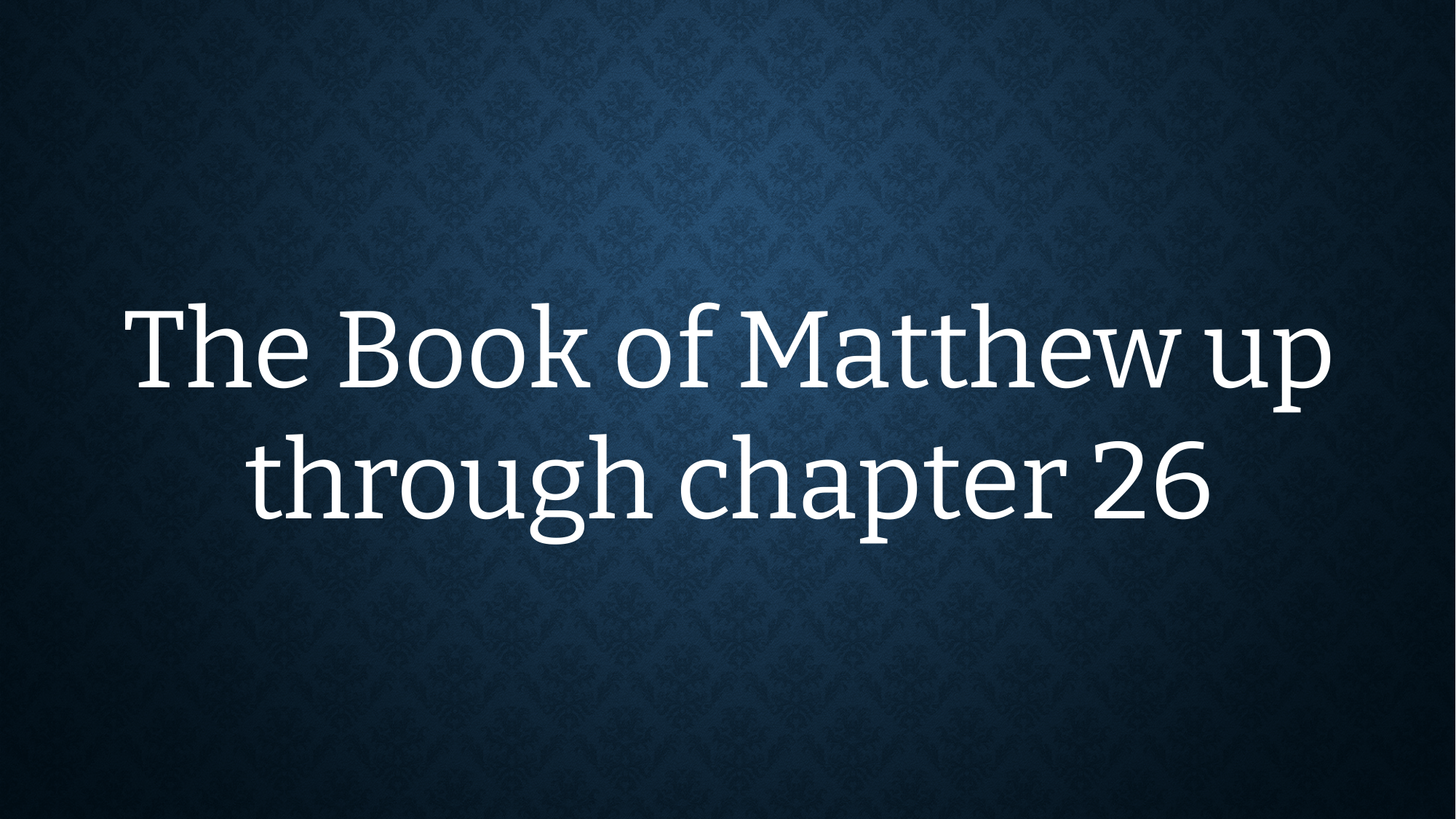

The Book of Matthew up through chapter 26